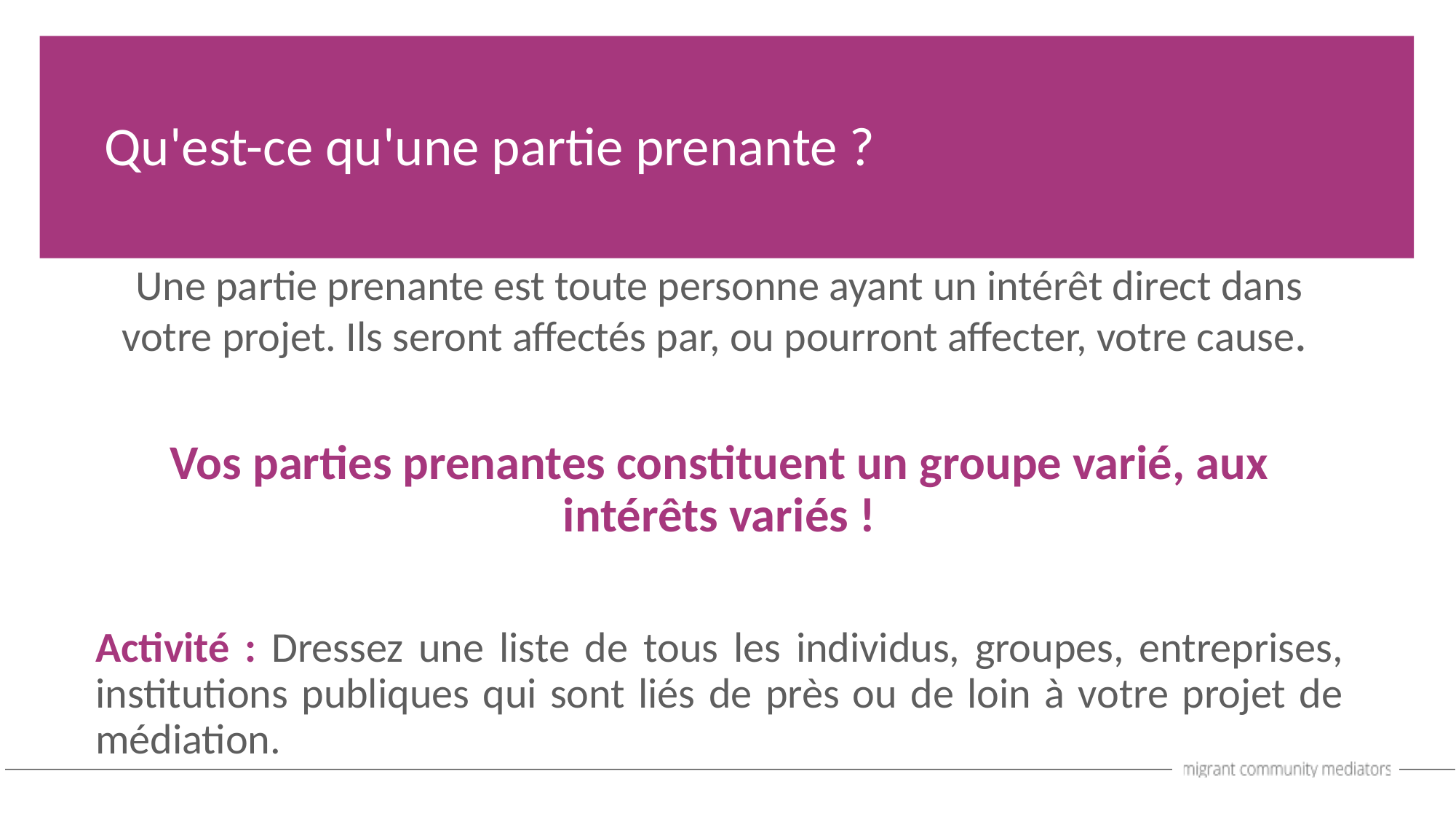

Qu'est-ce qu'une partie prenante ?
Une partie prenante est toute personne ayant un intérêt direct dans votre projet. Ils seront affectés par, ou pourront affecter, votre cause.

Vos parties prenantes constituent un groupe varié, aux intérêts variés !

Activité : Dressez une liste de tous les individus, groupes, entreprises, institutions publiques qui sont liés de près ou de loin à votre projet de médiation.